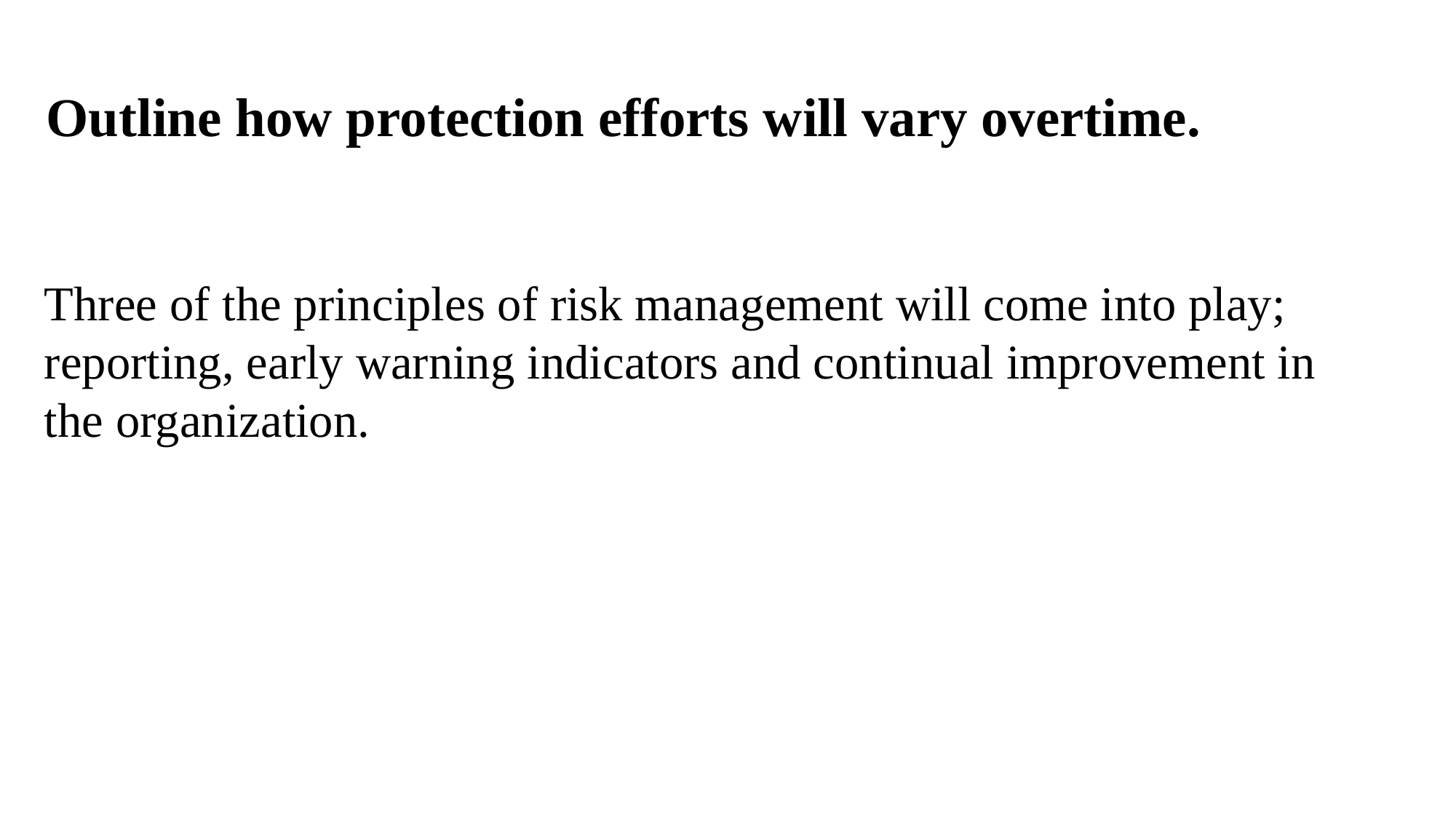

Outline how protection efforts will vary overtime.

Three of the principles of risk management will come into play;
reporting, early warning indicators and continual improvement in
the organization.